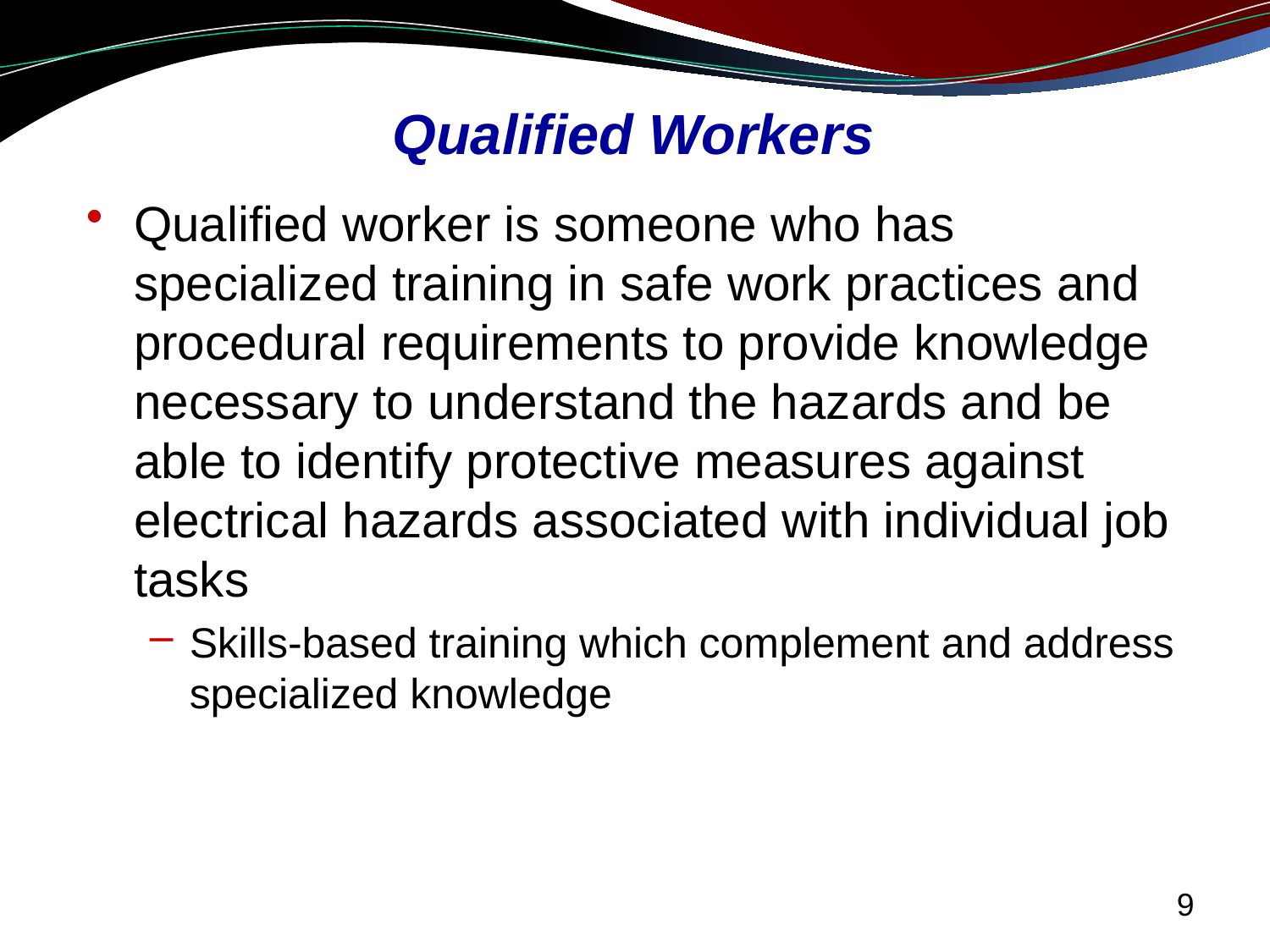

# Qualified Workers
Qualified worker is someone who has specialized training in safe work practices and procedural requirements to provide knowledge necessary to understand the hazards and be able to identify protective measures against electrical hazards associated with individual job tasks
Skills-based training which complement and address specialized knowledge